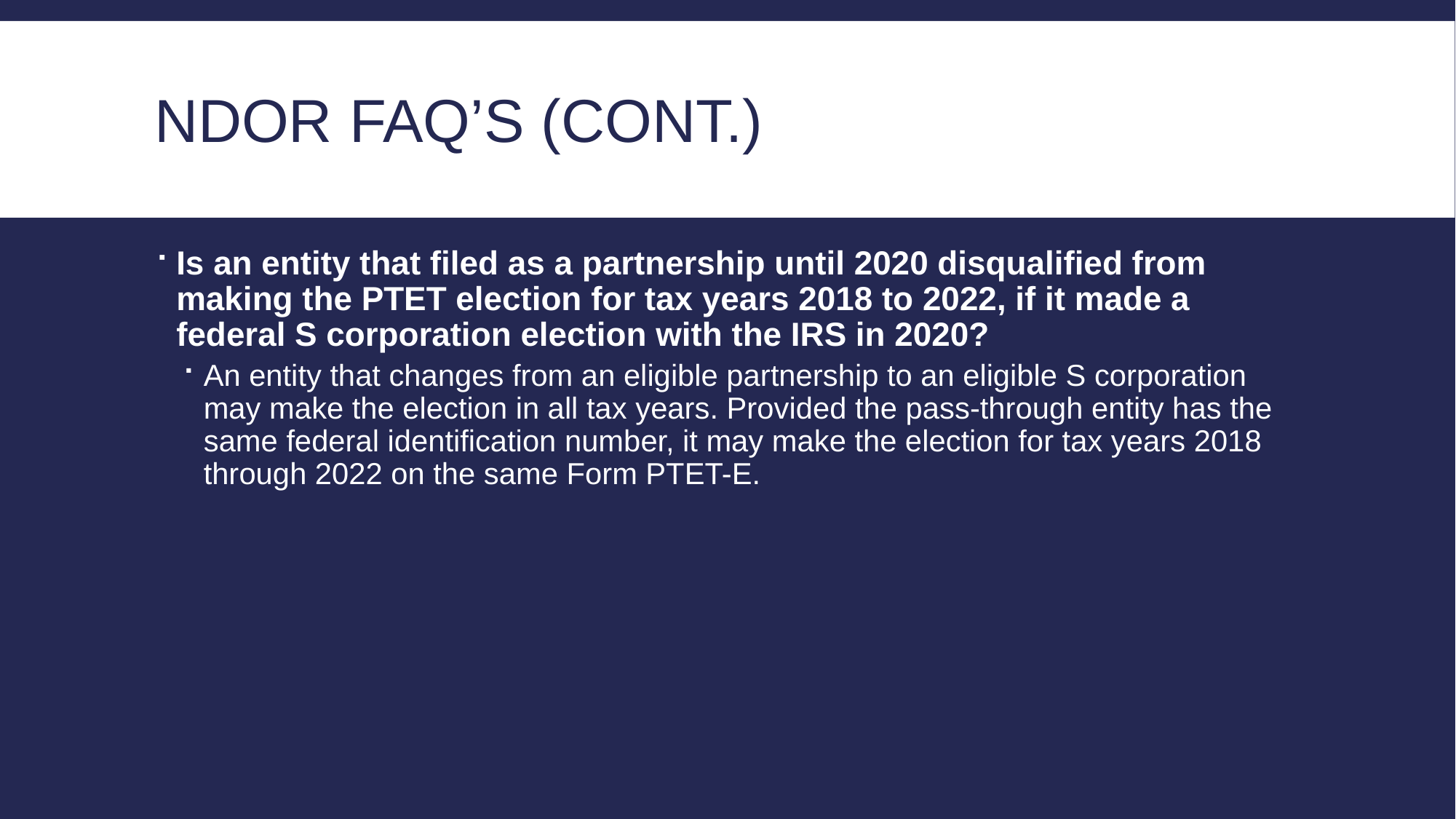

# NDOR Faq’s (Cont.)
Is an entity that filed as a partnership until 2020 disqualified from making the PTET election for tax years 2018 to 2022, if it made a federal S corporation election with the IRS in 2020?
An entity that changes from an eligible partnership to an eligible S corporation may make the election in all tax years. Provided the pass-through entity has the same federal identification number, it may make the election for tax years 2018 through 2022 on the same Form PTET-E.